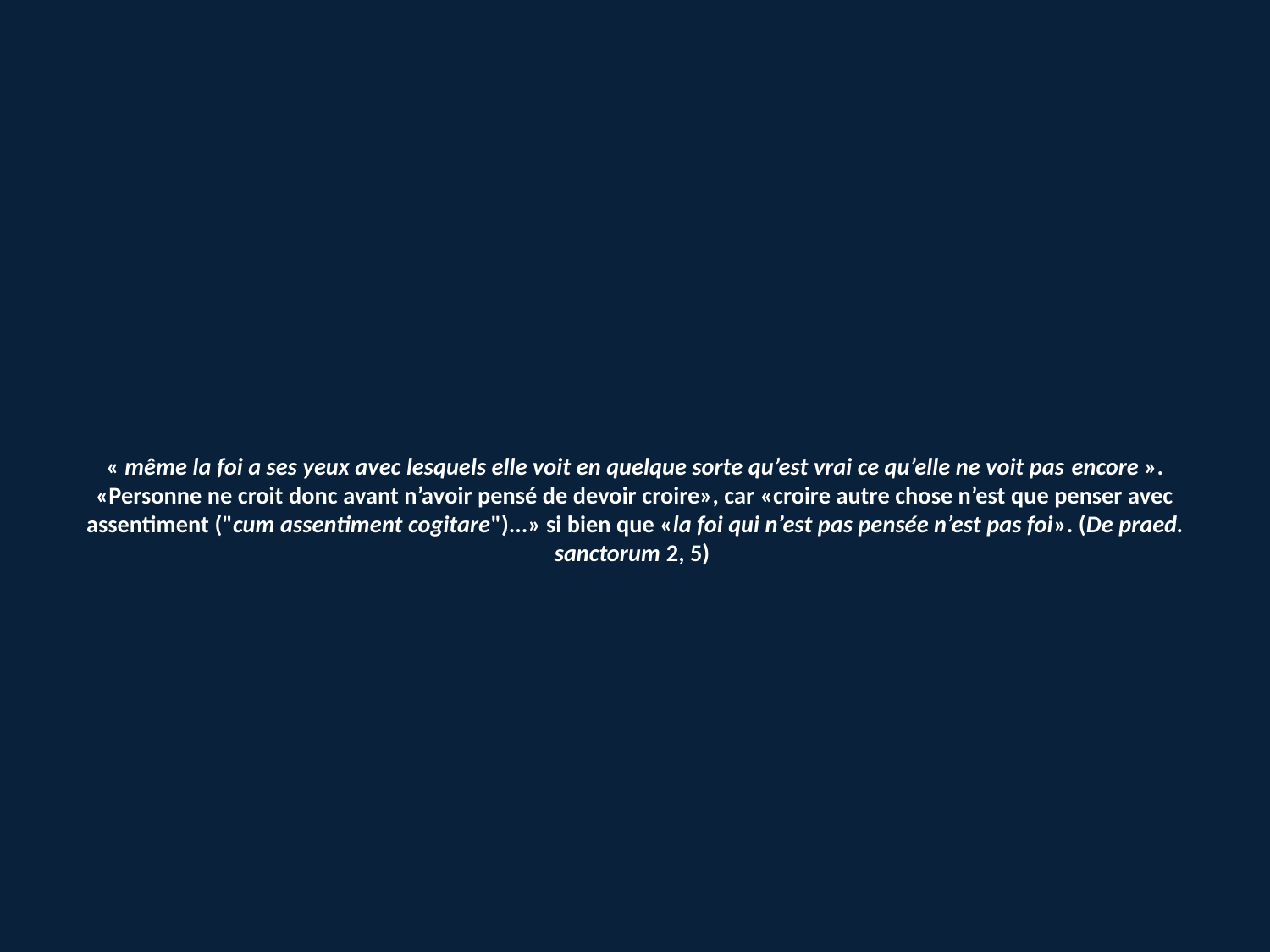

# « même la foi a ses yeux avec lesquels elle voit en quelque sorte qu’est vrai ce qu’elle ne voit pas encore ». «Personne ne croit donc avant n’avoir pensé de devoir croire», car «croire autre chose n’est que penser avec assentiment ("cum assentiment cogitare")...» si bien que «la foi qui n’est pas pensée n’est pas foi». (De praed. sanctorum 2, 5)